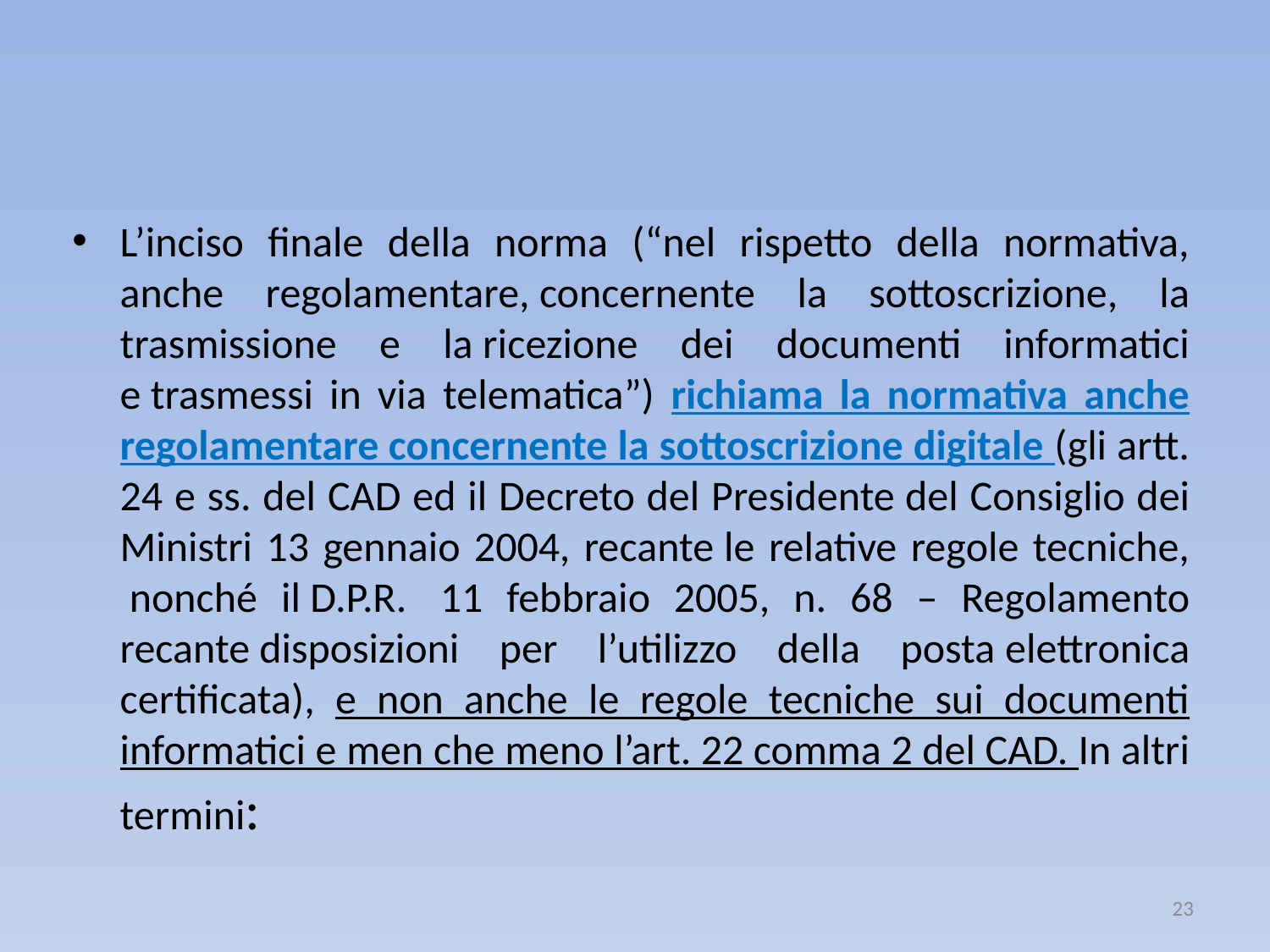

L’inciso finale della norma (“nel rispetto della normativa, anche regolamentare, concernente la sottoscrizione, la trasmissione e la ricezione dei documenti informatici e trasmessi in via telematica”) richiama la normativa anche regolamentare concernente la sottoscrizione digitale (gli artt. 24 e ss. del CAD ed il Decreto del Presidente del Consiglio dei Ministri 13 gennaio 2004, recante le relative regole tecniche,  nonché il D.P.R.  11 febbraio 2005, n. 68 – Regolamento recante disposizioni per l’utilizzo della posta elettronica certificata), e non anche le regole tecniche sui documenti informatici e men che meno l’art. 22 comma 2 del CAD. In altri termini:
23